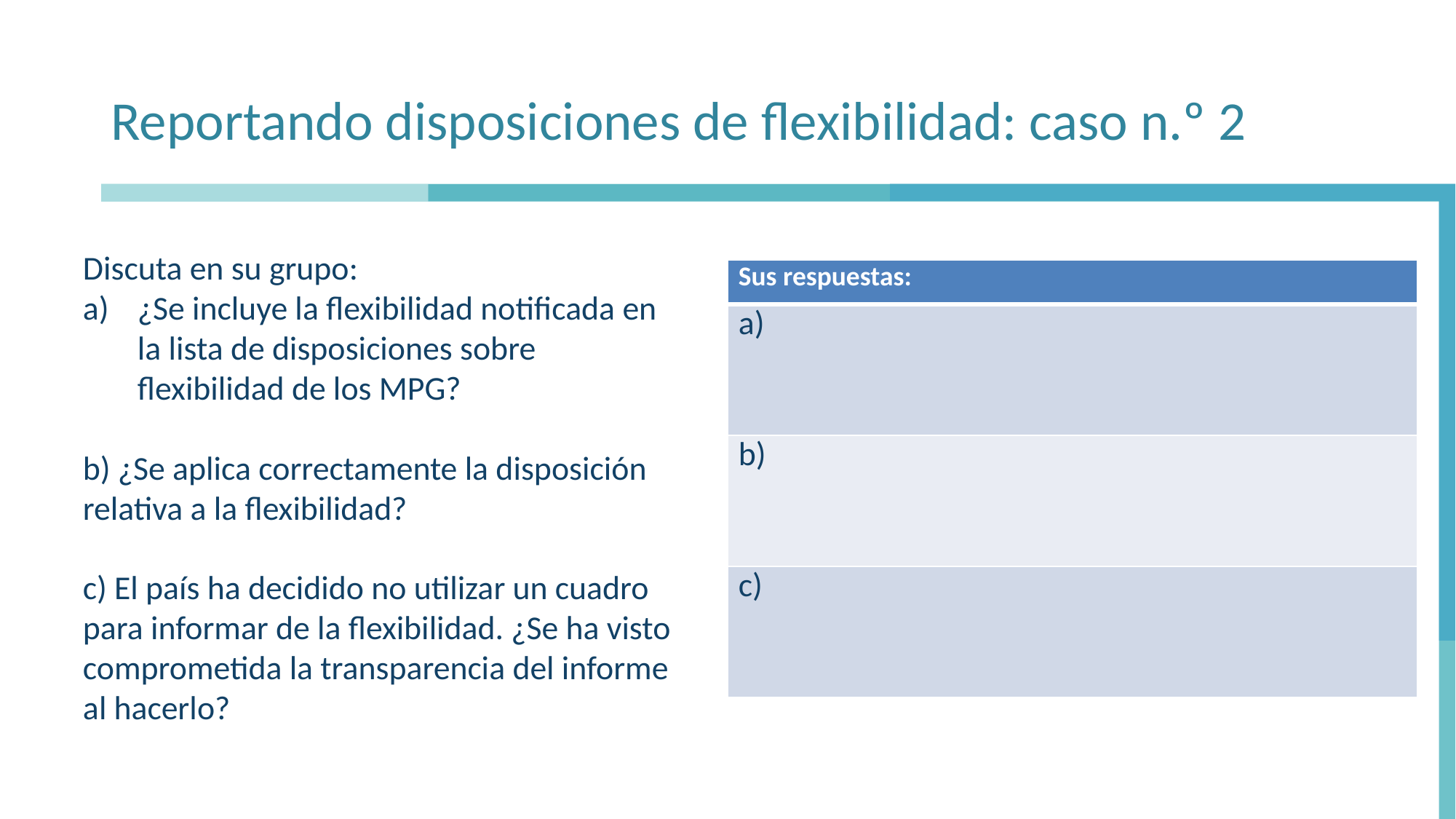

# Reportando disposiciones de flexibilidad: caso n.º 2
Discuta en su grupo:
¿Se incluye la flexibilidad notificada en la lista de disposiciones sobre flexibilidad de los MPG?

b) ¿Se aplica correctamente la disposición relativa a la flexibilidad?

c) El país ha decidido no utilizar un cuadro para informar de la flexibilidad. ¿Se ha visto comprometida la transparencia del informe al hacerlo?
| Sus respuestas: |
| --- |
| a) |
| b) |
| c) |